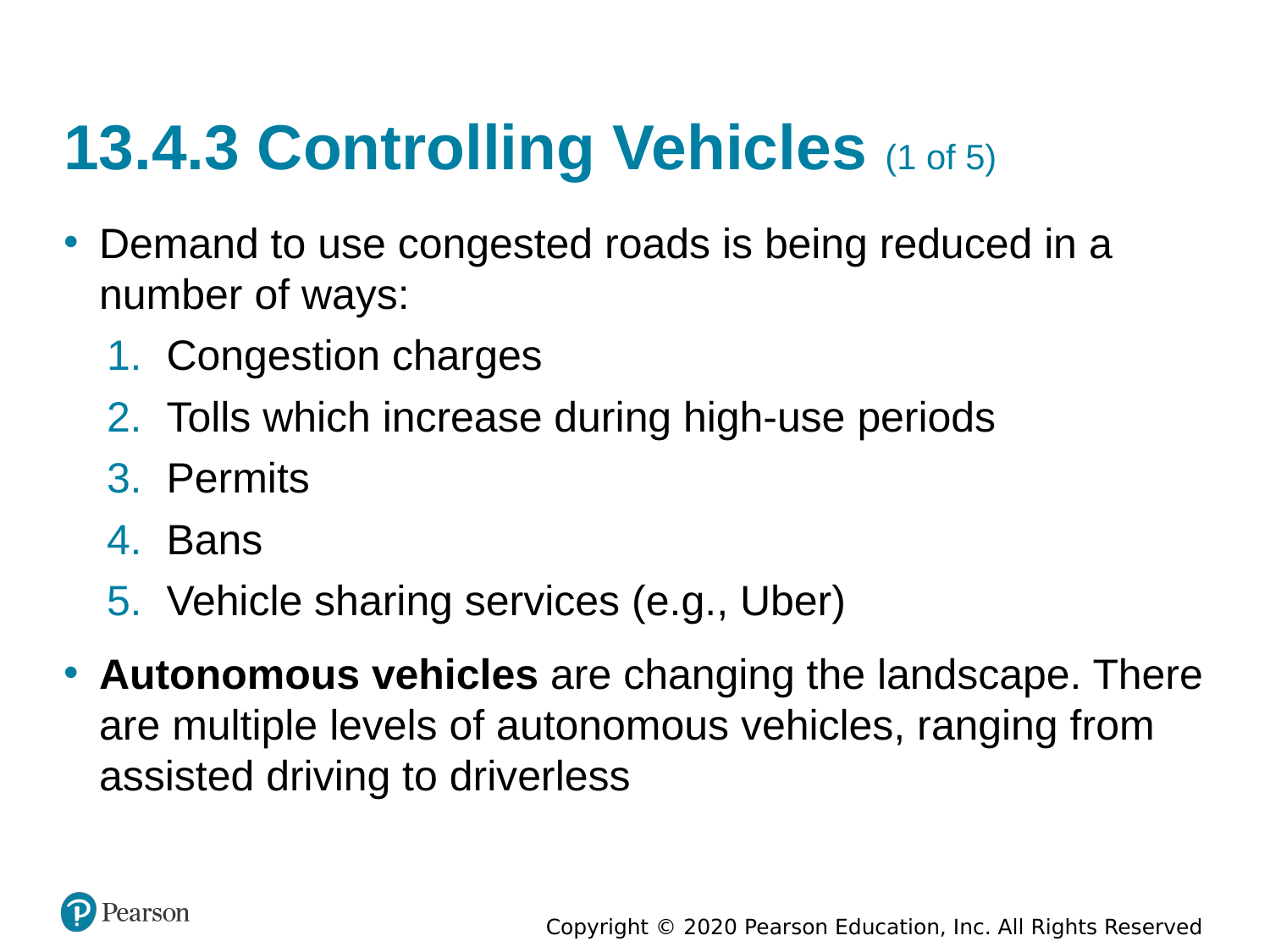

# 13.4.3 Controlling Vehicles (1 of 5)
Demand to use congested roads is being reduced in a number of ways:
Congestion charges
Tolls which increase during high-use periods
Permits
Bans
Vehicle sharing services (e.g., Uber)
Autonomous vehicles are changing the landscape. There are multiple levels of autonomous vehicles, ranging from assisted driving to driverless